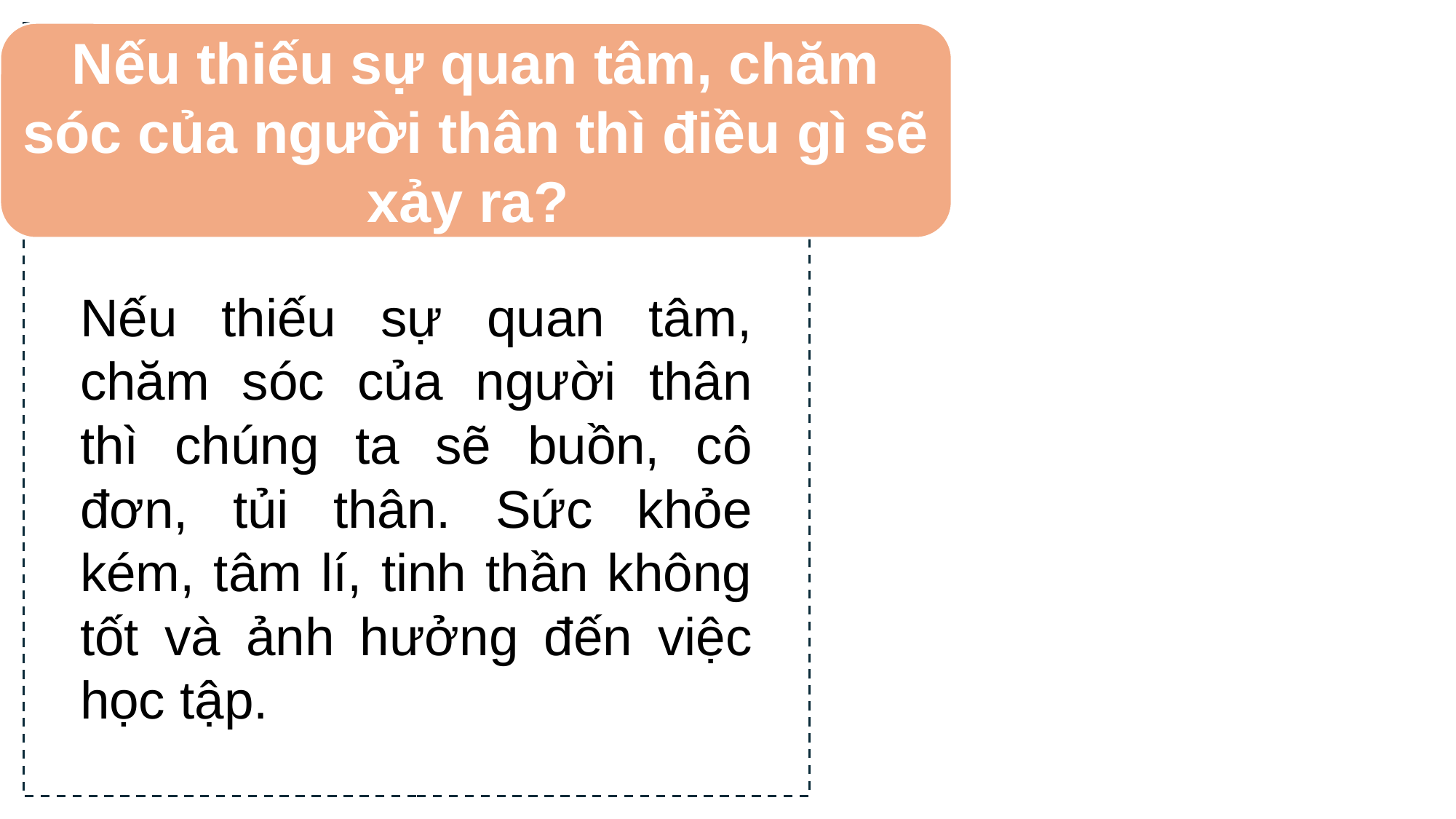

Nếu thiếu sự quan tâm, chăm sóc của người thân thì điều gì sẽ xảy ra?

Nếu thiếu sự quan tâm, chăm sóc của người thân thì chúng ta sẽ buồn, cô đơn, tủi thân. Sức khỏe kém, tâm lí, tinh thần không tốt và ảnh hưởng đến việc học tập.